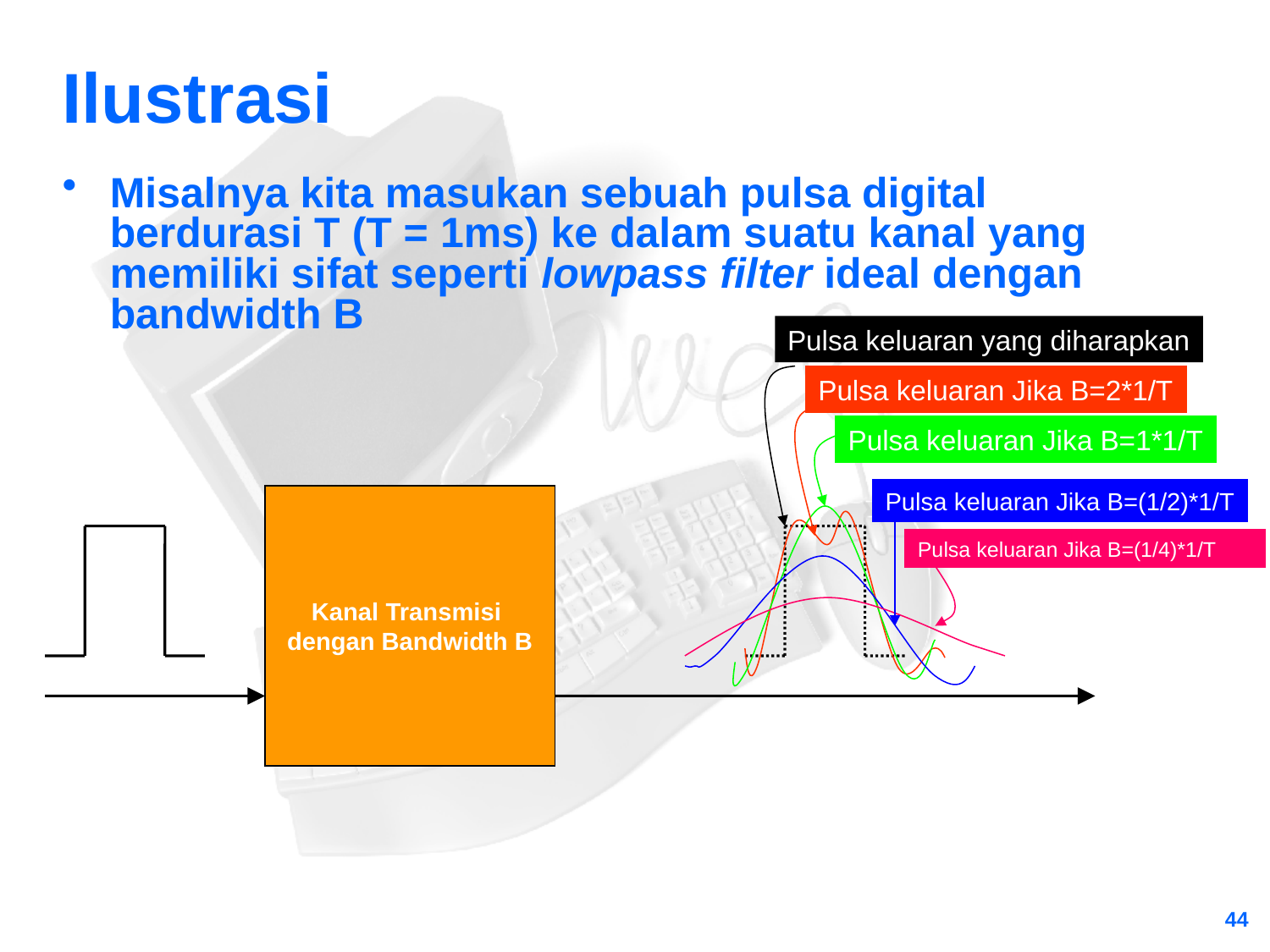

# Ilustrasi
Misalnya kita masukan sebuah pulsa digital berdurasi T (T = 1ms) ke dalam suatu kanal yang memiliki sifat seperti lowpass filter ideal dengan bandwidth B
Pulsa keluaran yang diharapkan

Pulsa keluaran Jika B=2*1/T

Pulsa keluaran Jika B=1*1/T

Pulsa keluaran Jika B=(1/2)*1/T

Kanal Transmisi
dengan Bandwidth B

Pulsa keluaran Jika B=(1/4)*1/T

44